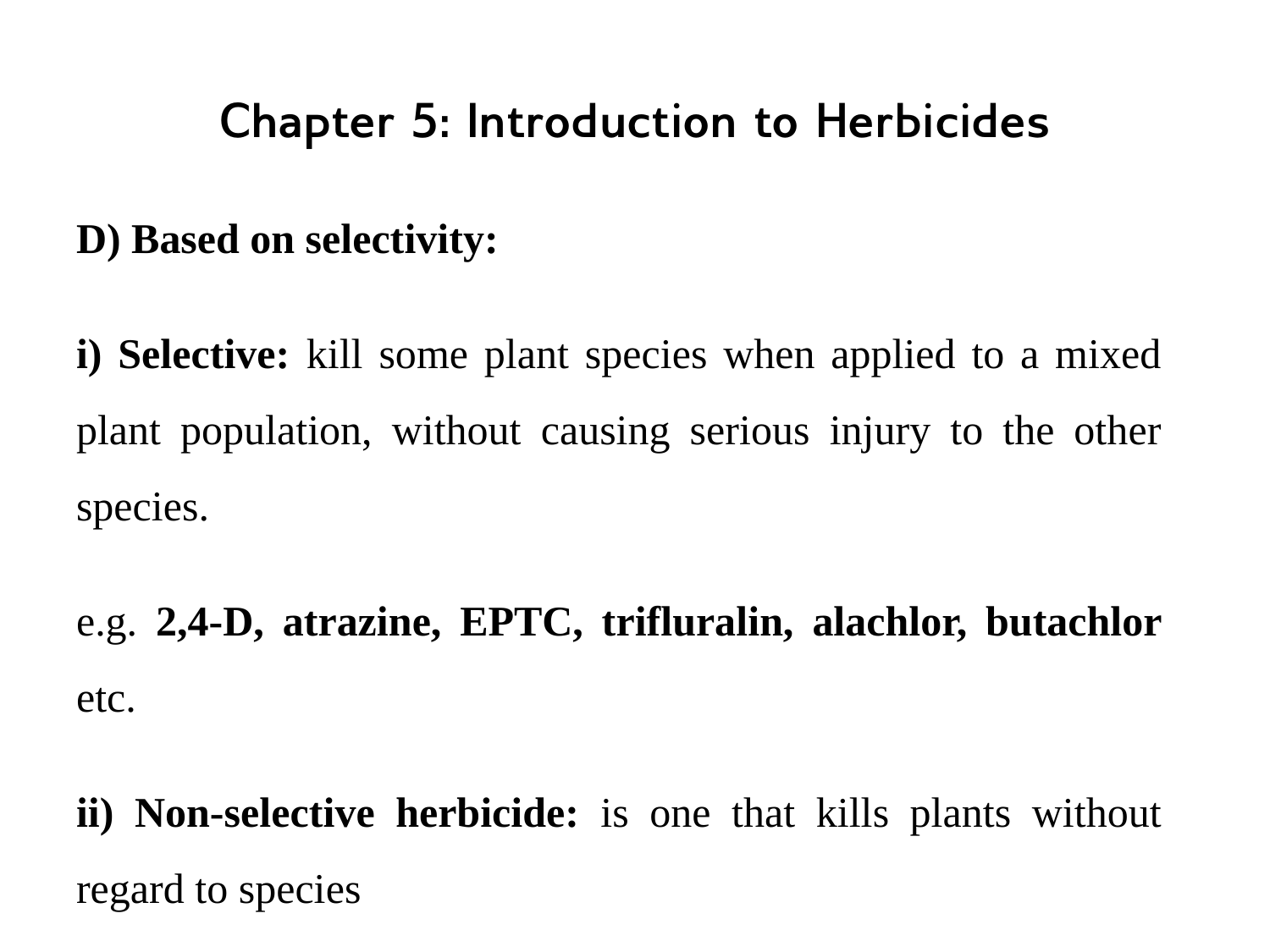

# Chapter 5: Introduction to Herbicides
D) Based on selectivity:
i) Selective: kill some plant species when applied to a mixed plant population, without causing serious injury to the other species.
e.g. 2,4-D, atrazine, EPTC, trifluralin, alachlor, butachlor etc.
ii) Non-selective herbicide: is one that kills plants without regard to species
Employed for general vegetation control on industrial sites, fallow land, and in aquatics.